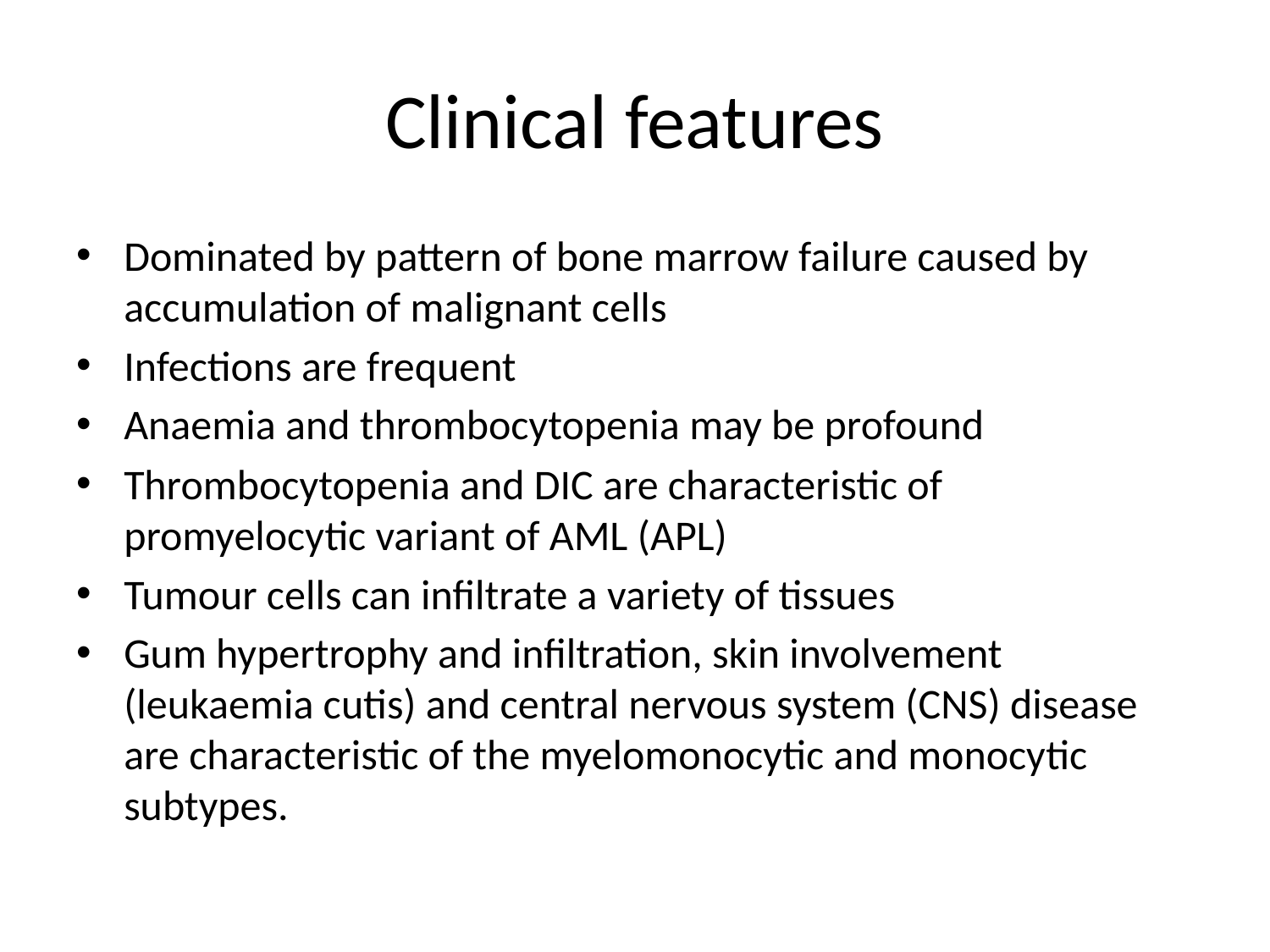

# Clinical features
Dominated by pattern of bone marrow failure caused by accumulation of malignant cells
Infections are frequent
Anaemia and thrombocytopenia may be profound
Thrombocytopenia and DIC are characteristic of promyelocytic variant of AML (APL)
Tumour cells can infiltrate a variety of tissues
Gum hypertrophy and infiltration, skin involvement (leukaemia cutis) and central nervous system (CNS) disease are characteristic of the myelomonocytic and monocytic subtypes.